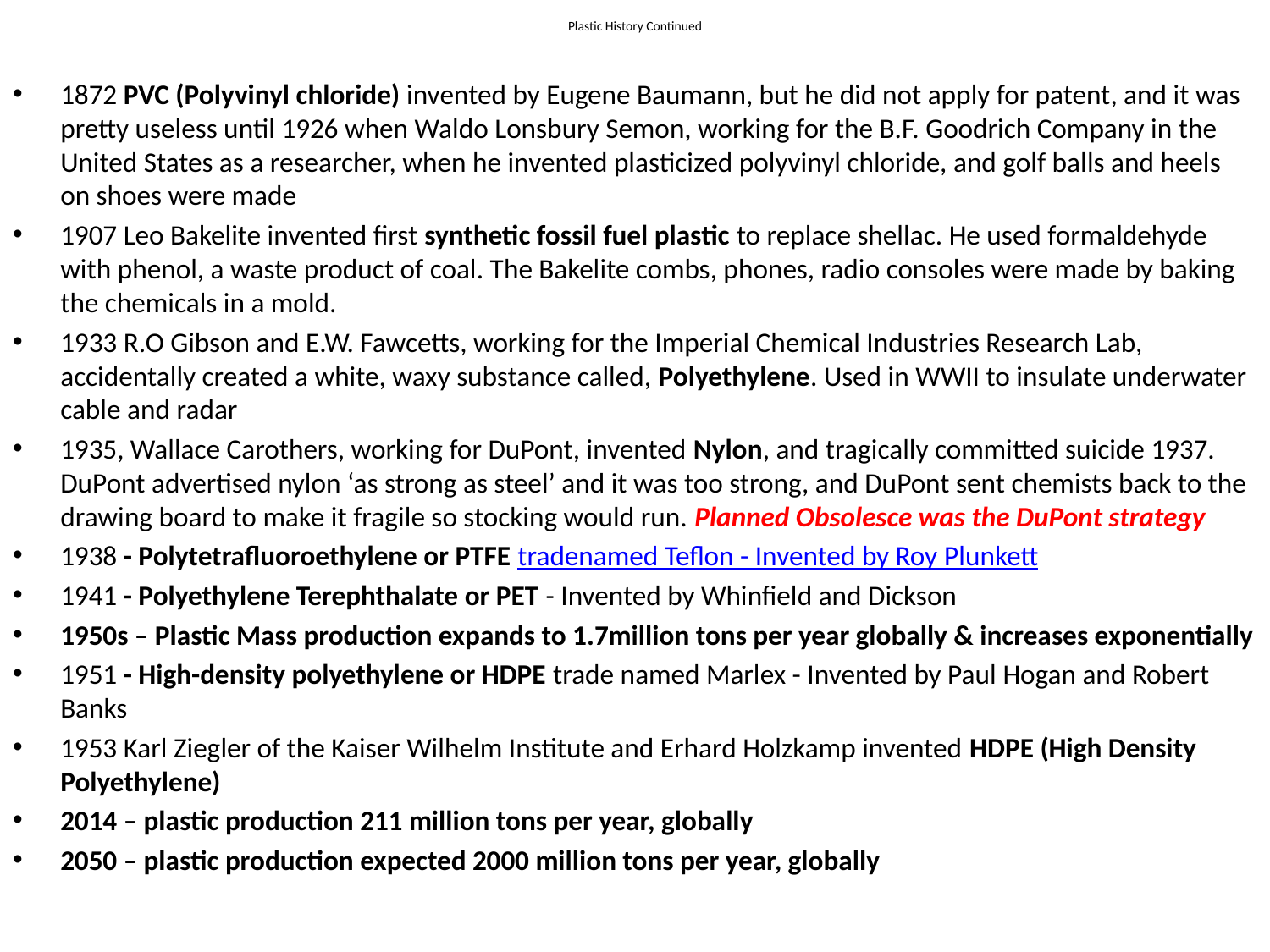

# Plastic History Continued
1872 PVC (Polyvinyl chloride) invented by Eugene Baumann, but he did not apply for patent, and it was pretty useless until 1926 when Waldo Lonsbury Semon, working for the B.F. Goodrich Company in the United States as a researcher, when he invented plasticized polyvinyl chloride, and golf balls and heels on shoes were made
1907 Leo Bakelite invented first synthetic fossil fuel plastic to replace shellac. He used formaldehyde with phenol, a waste product of coal. The Bakelite combs, phones, radio consoles were made by baking the chemicals in a mold.
1933 R.O Gibson and E.W. Fawcetts, working for the Imperial Chemical Industries Research Lab, accidentally created a white, waxy substance called, Polyethylene. Used in WWII to insulate underwater cable and radar
1935, Wallace Carothers, working for DuPont, invented Nylon, and tragically committed suicide 1937.  DuPont advertised nylon ‘as strong as steel’ and it was too strong, and DuPont sent chemists back to the drawing board to make it fragile so stocking would run. Planned Obsolesce was the DuPont strategy
1938 - Polytetrafluoroethylene or PTFE tradenamed Teflon - Invented by Roy Plunkett
1941 - Polyethylene Terephthalate or PET - Invented by Whinfield and Dickson
1950s – Plastic Mass production expands to 1.7million tons per year globally & increases exponentially
1951 - High-density polyethylene or HDPE trade named Marlex - Invented by Paul Hogan and Robert Banks
1953 Karl Ziegler of the Kaiser Wilhelm Institute and Erhard Holzkamp invented HDPE (High Density Polyethylene)
2014 – plastic production 211 million tons per year, globally
2050 – plastic production expected 2000 million tons per year, globally